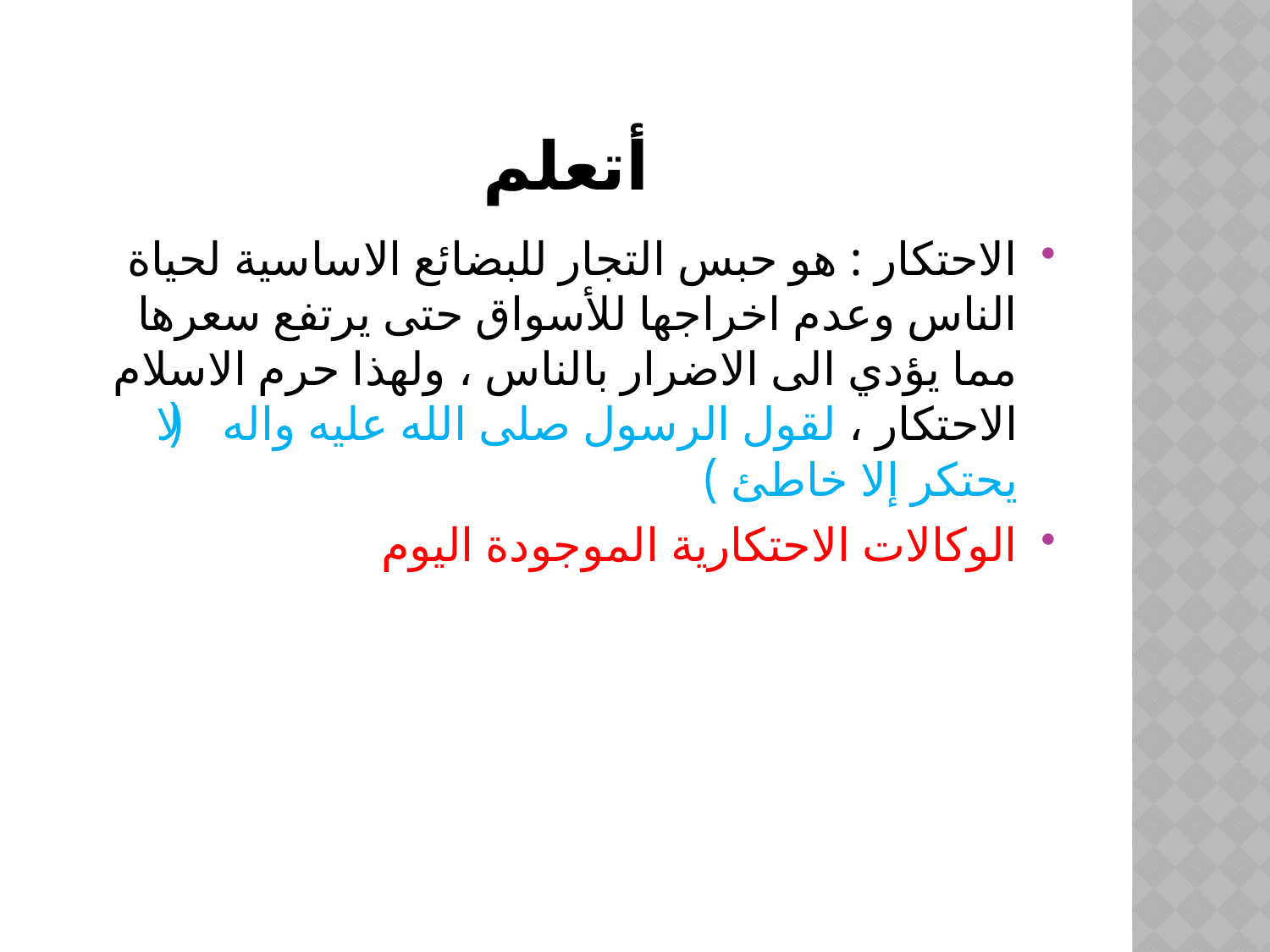

# أتعلم
الاحتكار : هو حبس التجار للبضائع الاساسية لحياة الناس وعدم اخراجها للأسواق حتى يرتفع سعرها مما يؤدي الى الاضرار بالناس ، ولهذا حرم الاسلام الاحتكار ، لقول الرسول صلى الله عليه واله ( لا يحتكر إلا خاطئ )
الوكالات الاحتكارية الموجودة اليوم